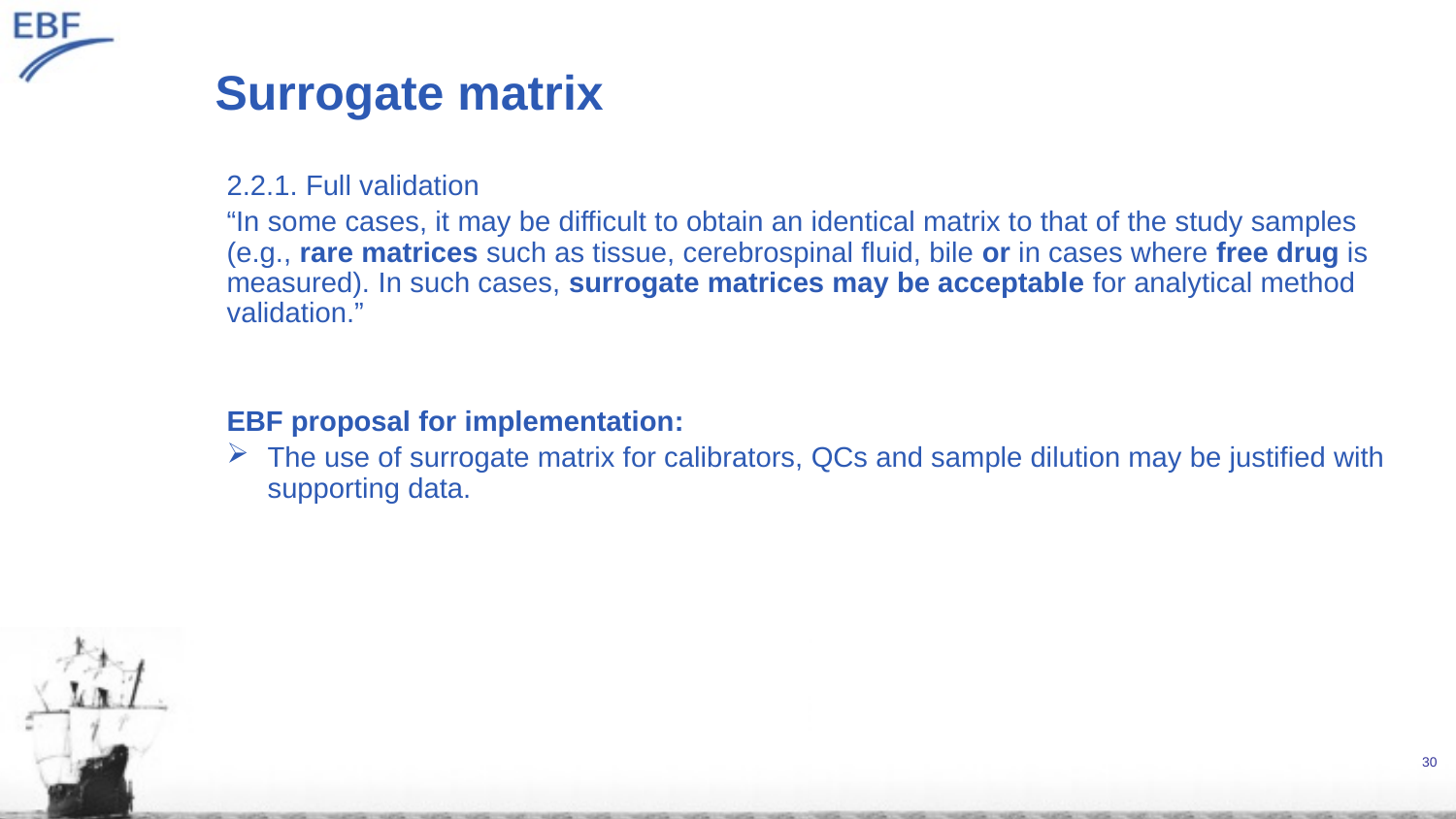

# Surrogate matrix
2.2.1. Full validation
“In some cases, it may be difficult to obtain an identical matrix to that of the study samples (e.g., rare matrices such as tissue, cerebrospinal fluid, bile or in cases where free drug is measured). In such cases, surrogate matrices may be acceptable for analytical method validation.”

EBF proposal for implementation:
The use of surrogate matrix for calibrators, QCs and sample dilution may be justified with supporting data.
30